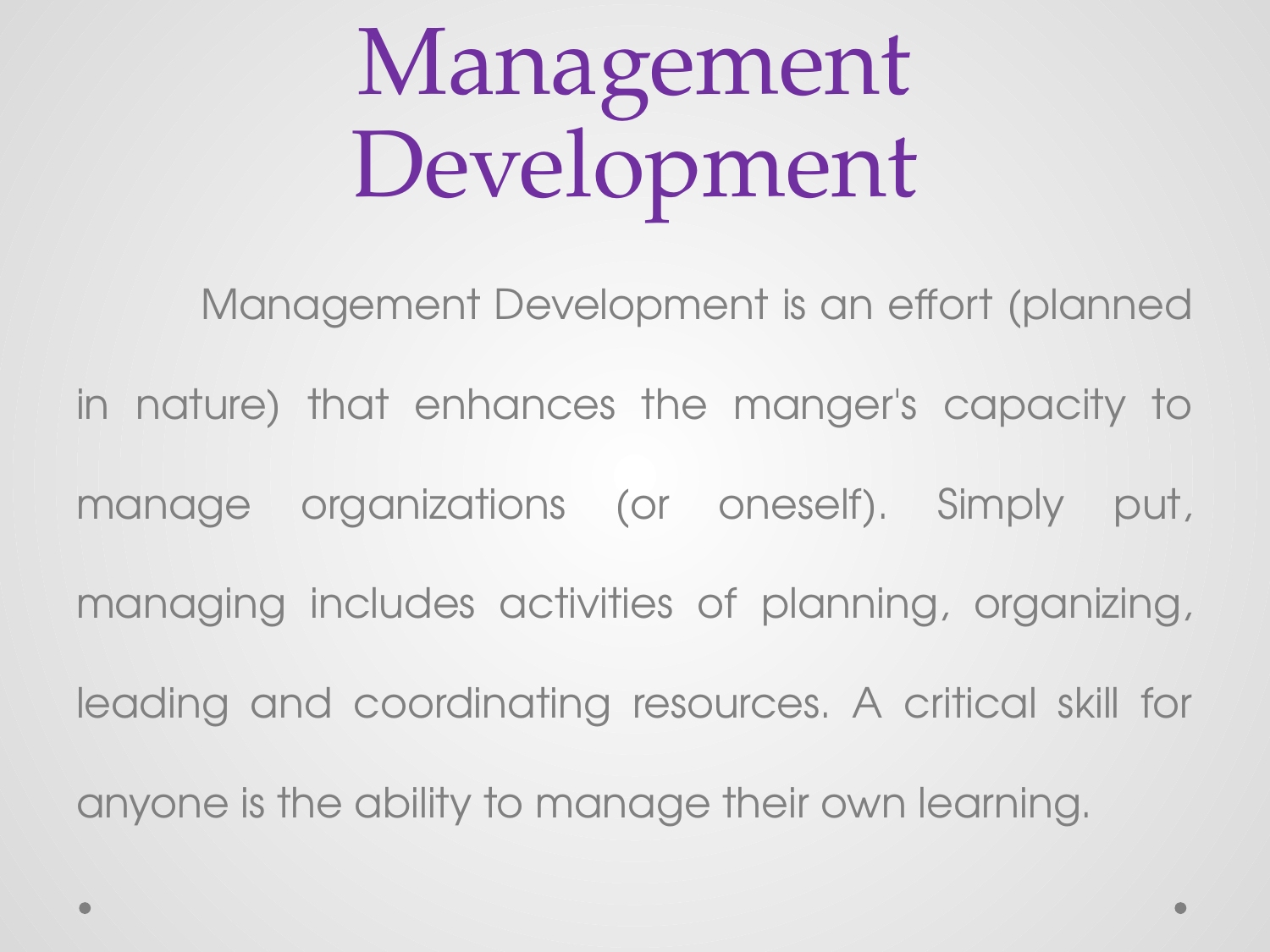

# Management Development
	Management Development is an effort (planned in nature) that enhances the manger's capacity to manage organizations (or oneself). Simply put, managing includes activities of planning, organizing, leading and coordinating resources. A critical skill for anyone is the ability to manage their own learning.